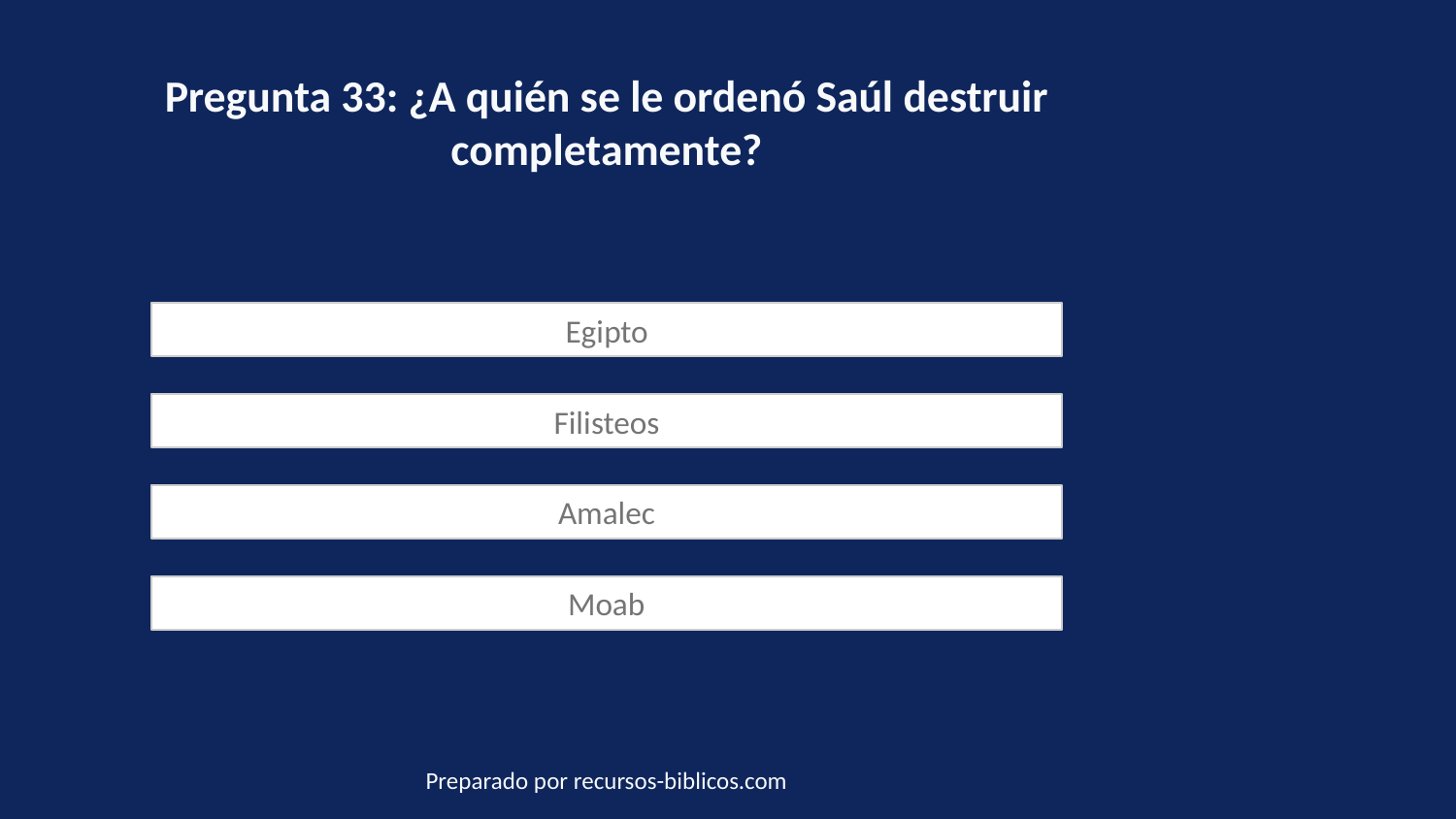

Pregunta 33: ¿A quién se le ordenó Saúl destruir completamente?
Egipto
Filisteos
Amalec
Moab
Preparado por recursos-biblicos.com